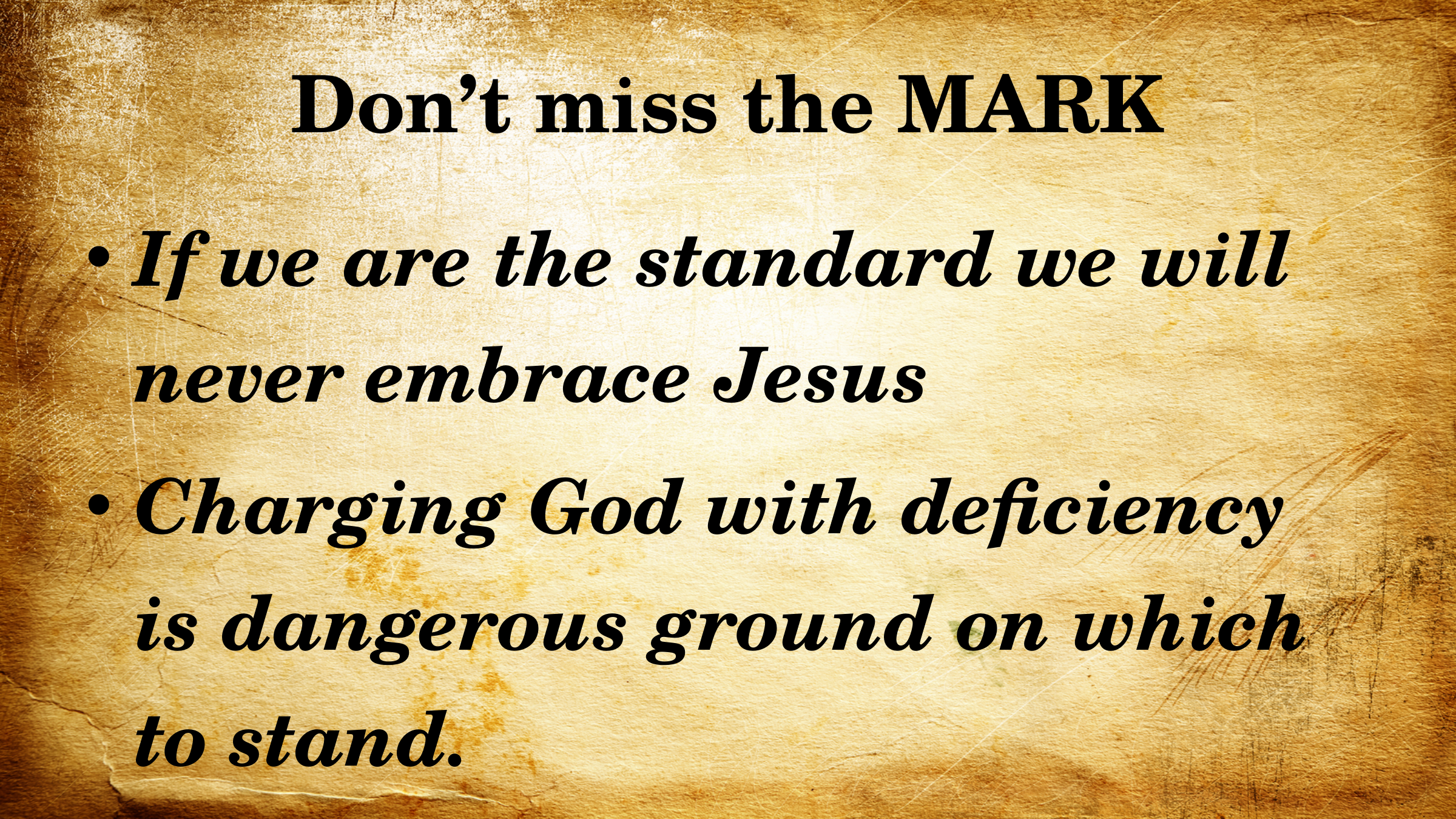

# Don’t miss the MARK
If we are the standard we will never embrace Jesus
Charging God with deficiency is dangerous ground on which to stand.